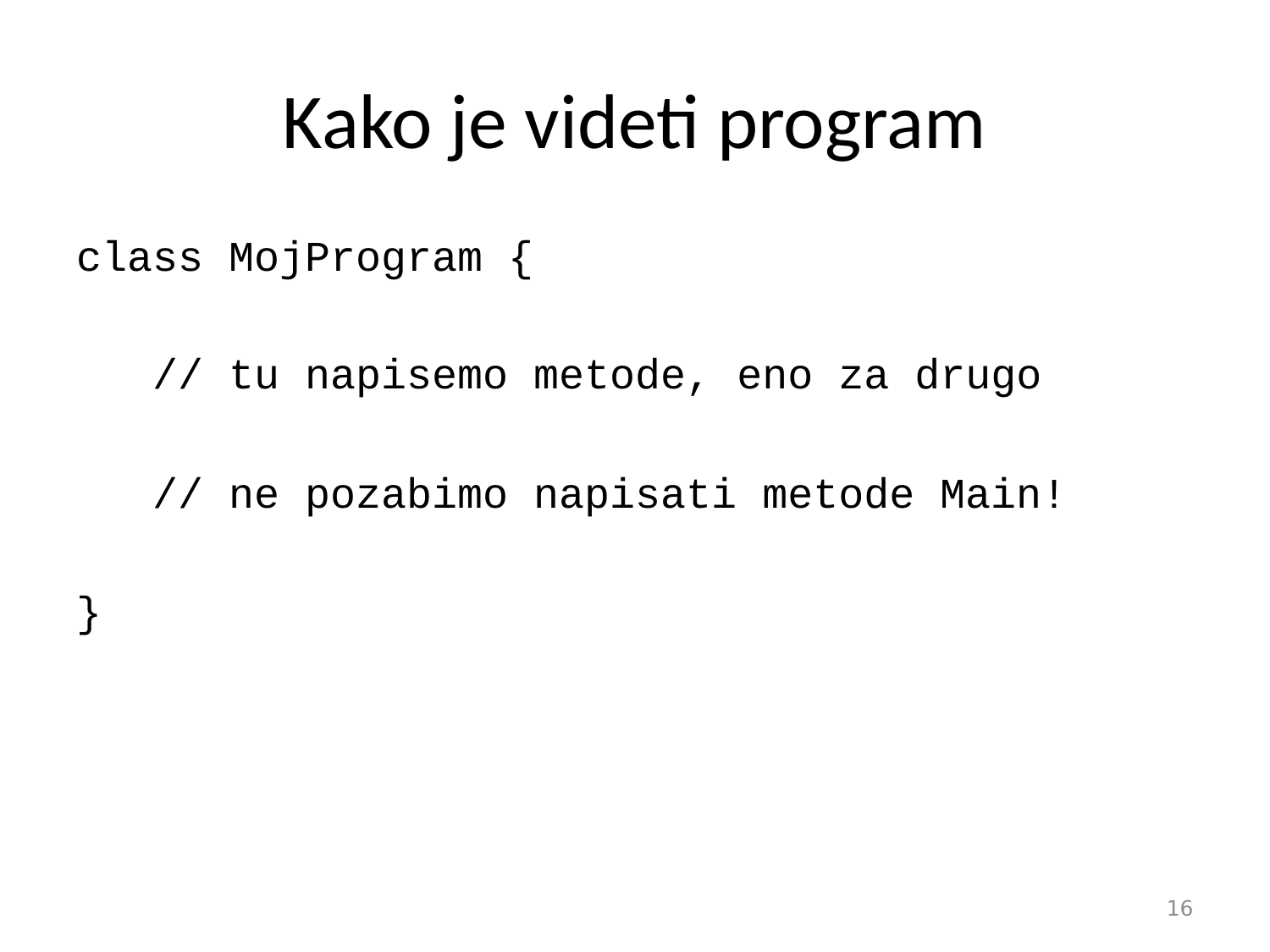

# Kako je videti program
class MojProgram {

   // tu napisemo metode, eno za drugo

   // ne pozabimo napisati metode Main!

}

16